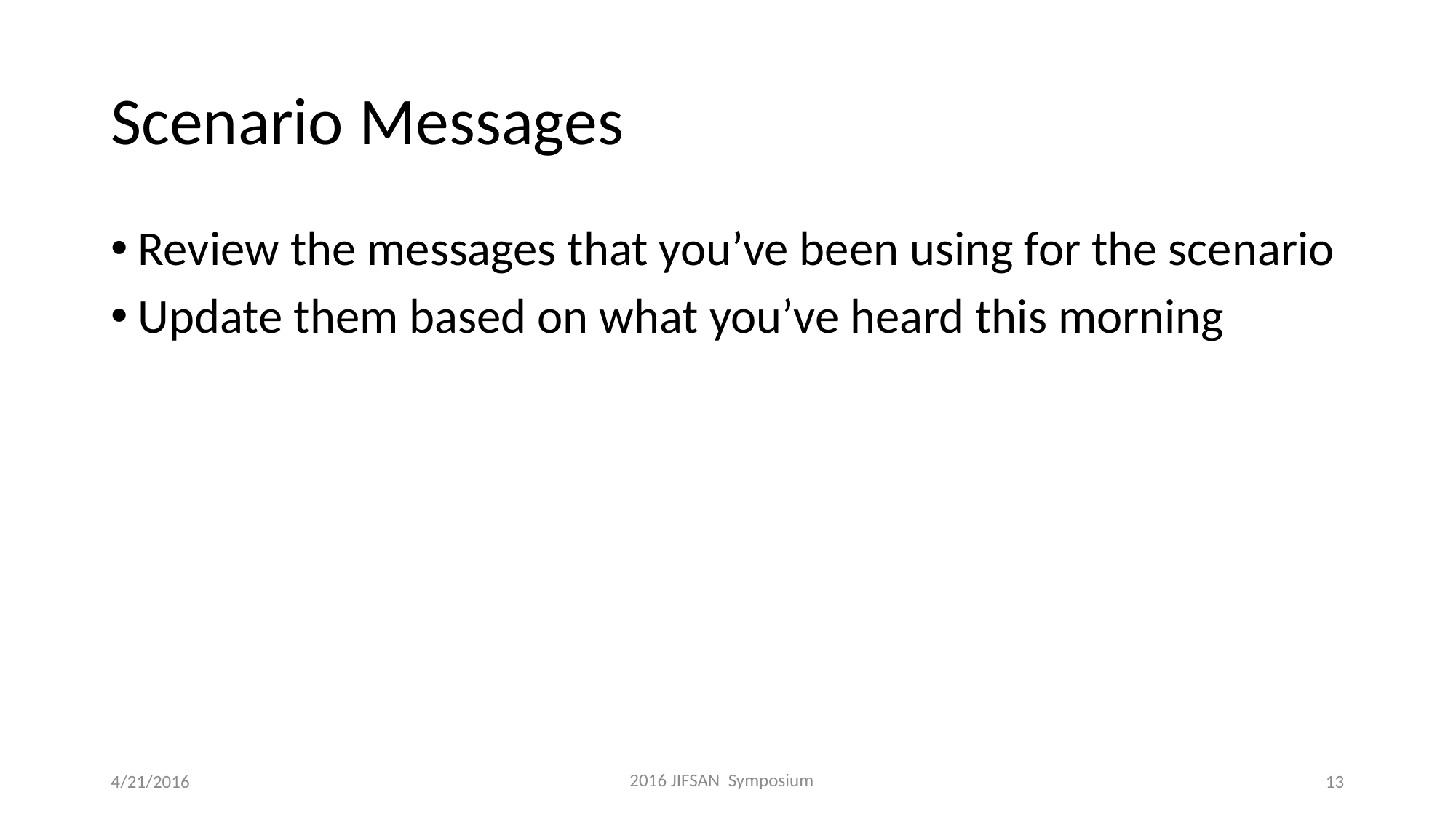

# Scenario Messages
Review the messages that you’ve been using for the scenario
Update them based on what you’ve heard this morning

2016 JIFSAN  Symposium
4/21/2016
13